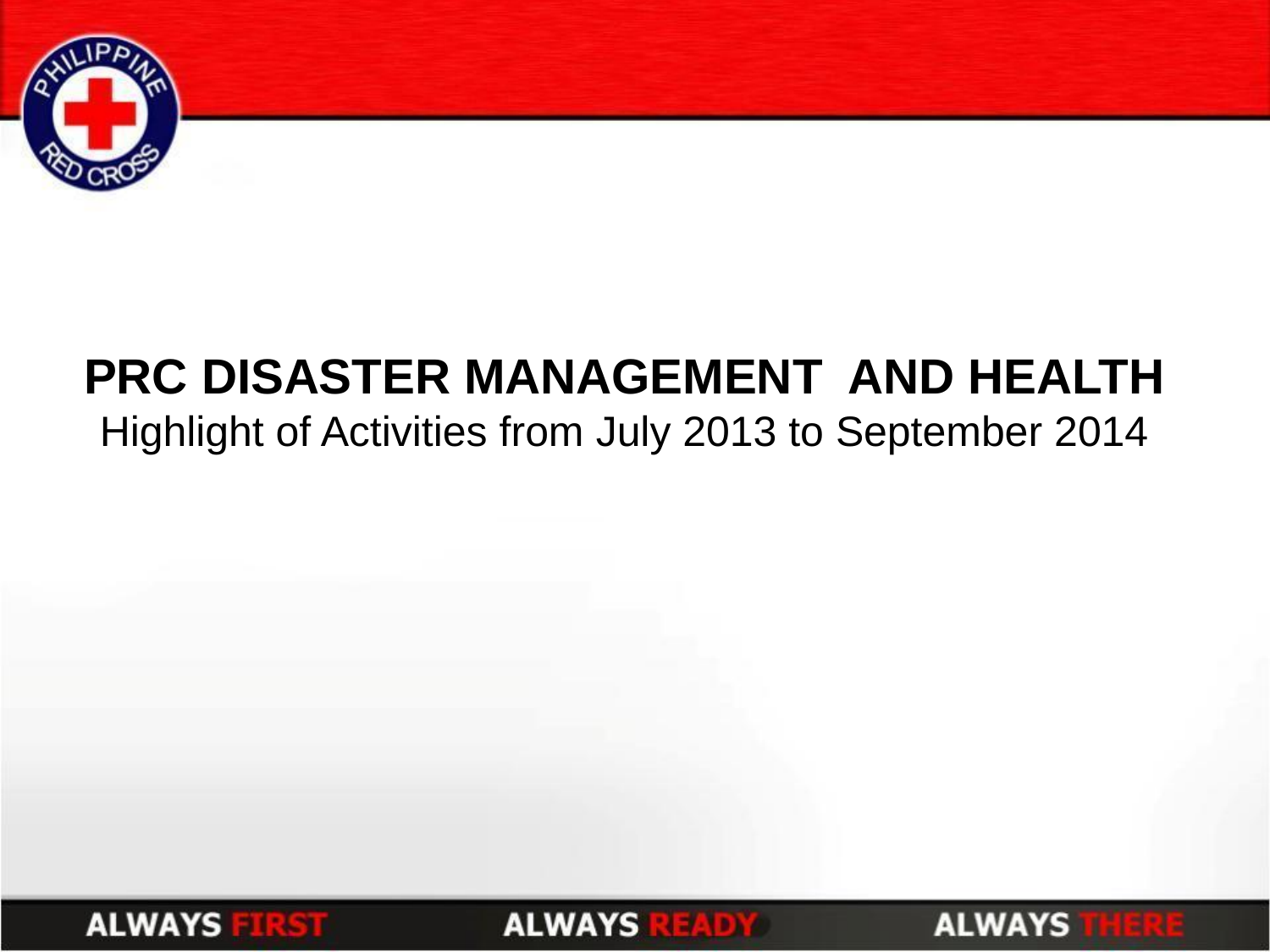

PRC DISASTER MANAGEMENT  AND HEALTH
Highlight of Activities from July 2013 to September 2014